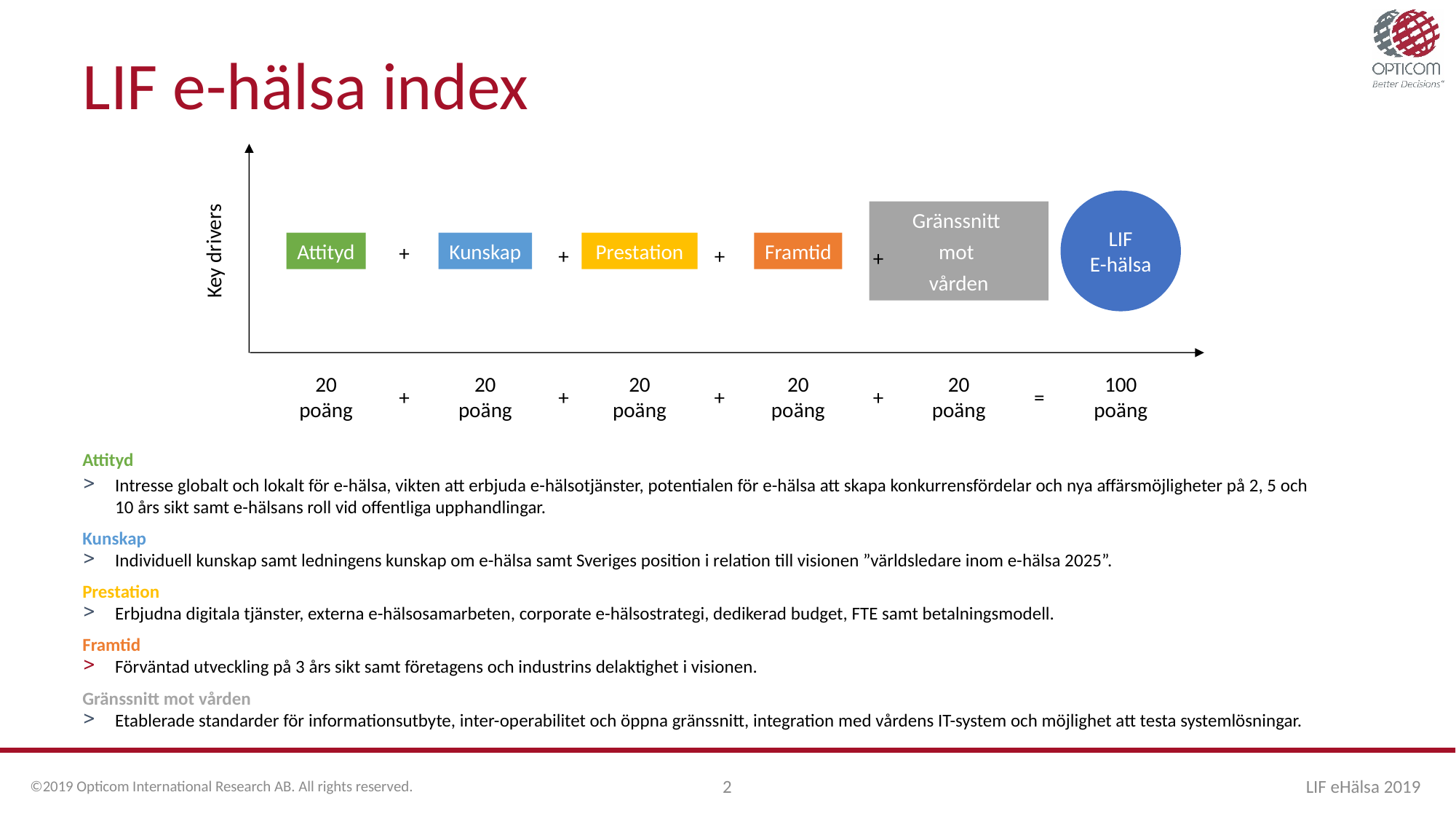

# LIF e-hälsa index

Attityd
Kunskap
Prestation
Framtid
Gränssnitt
mot
vården
LIF
E-hälsa
Key drivers
=
+
+
+
+

20
poäng
20
poäng
20
poäng
20
poäng
20
poäng
100
poäng
+
+
+
+
=
Attityd
Intresse globalt och lokalt för e-hälsa, vikten att erbjuda e-hälsotjänster, potentialen för e-hälsa att skapa konkurrensfördelar och nya affärsmöjligheter på 2, 5 och 10 års sikt samt e-hälsans roll vid offentliga upphandlingar.
Kunskap
Individuell kunskap samt ledningens kunskap om e-hälsa samt Sveriges position i relation till visionen ”världsledare inom e-hälsa 2025”.
Prestation
Erbjudna digitala tjänster, externa e-hälsosamarbeten, corporate e-hälsostrategi, dedikerad budget, FTE samt betalningsmodell.
Framtid
Förväntad utveckling på 3 års sikt samt företagens och industrins delaktighet i visionen.
Gränssnitt mot vården
Etablerade standarder för informationsutbyte, inter-operabilitet och öppna gränssnitt, integration med vårdens IT-system och möjlighet att testa systemlösningar.
©2019 Opticom International Research AB. All rights reserved.
2
LIF eHälsa 2019